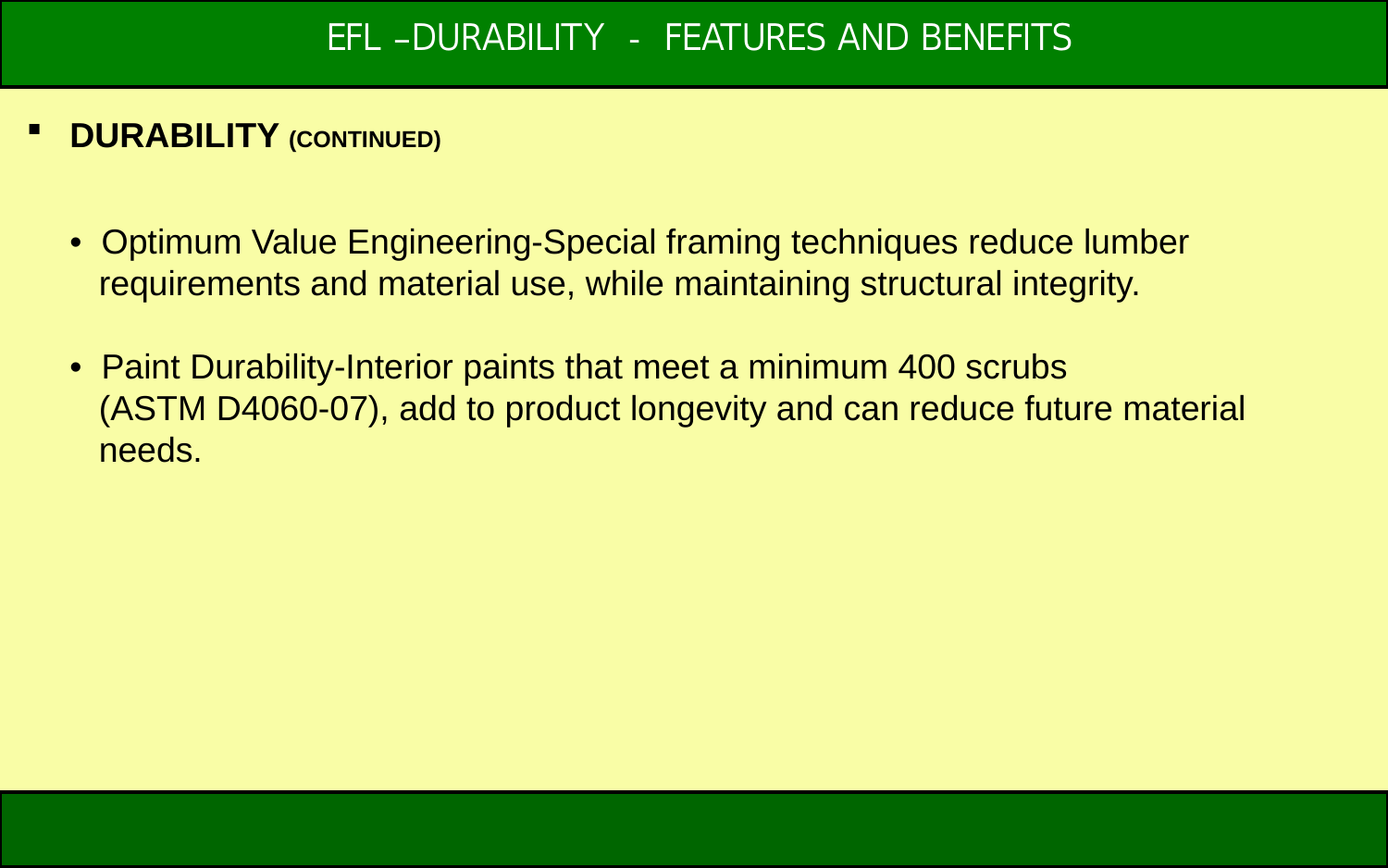

EFL –DURABILITY  -  FEATURES AND BENEFITS
# DURABILITY (CONTINUED) •  Optimum Value Engineering-Special framing techniques reduce lumber requirements and material use, while maintaining structural integrity. •  Paint Durability-Interior paints that meet a minimum 400 scrubs (ASTM D4060-07), add to product longevity and can reduce future material needs.